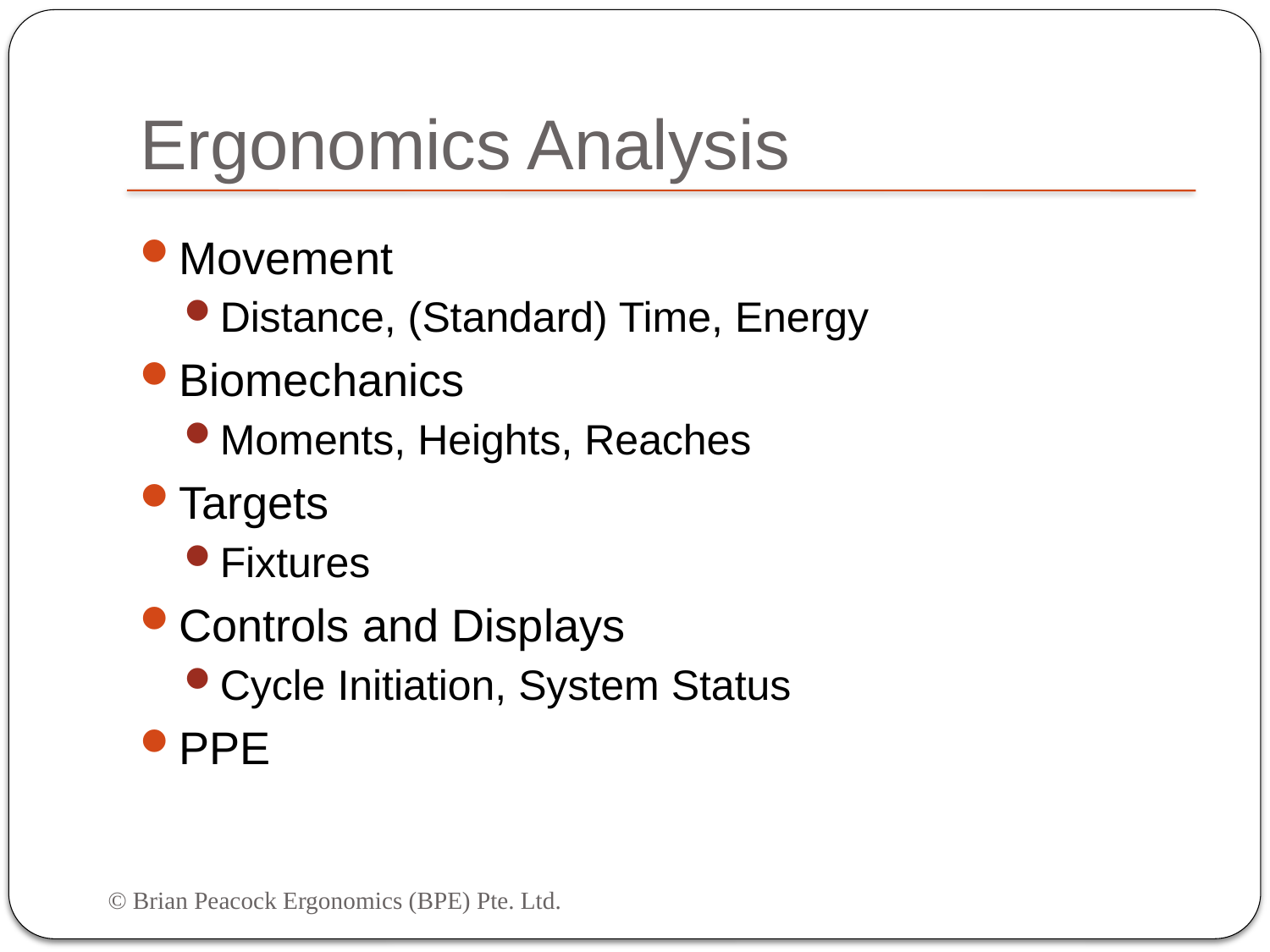

# Ergonomics Analysis
Movement
Distance, (Standard) Time, Energy
Biomechanics
Moments, Heights, Reaches
Targets
Fixtures
Controls and Displays
Cycle Initiation, System Status
PPE

© Brian Peacock Ergonomics (BPE) Pte. Ltd.